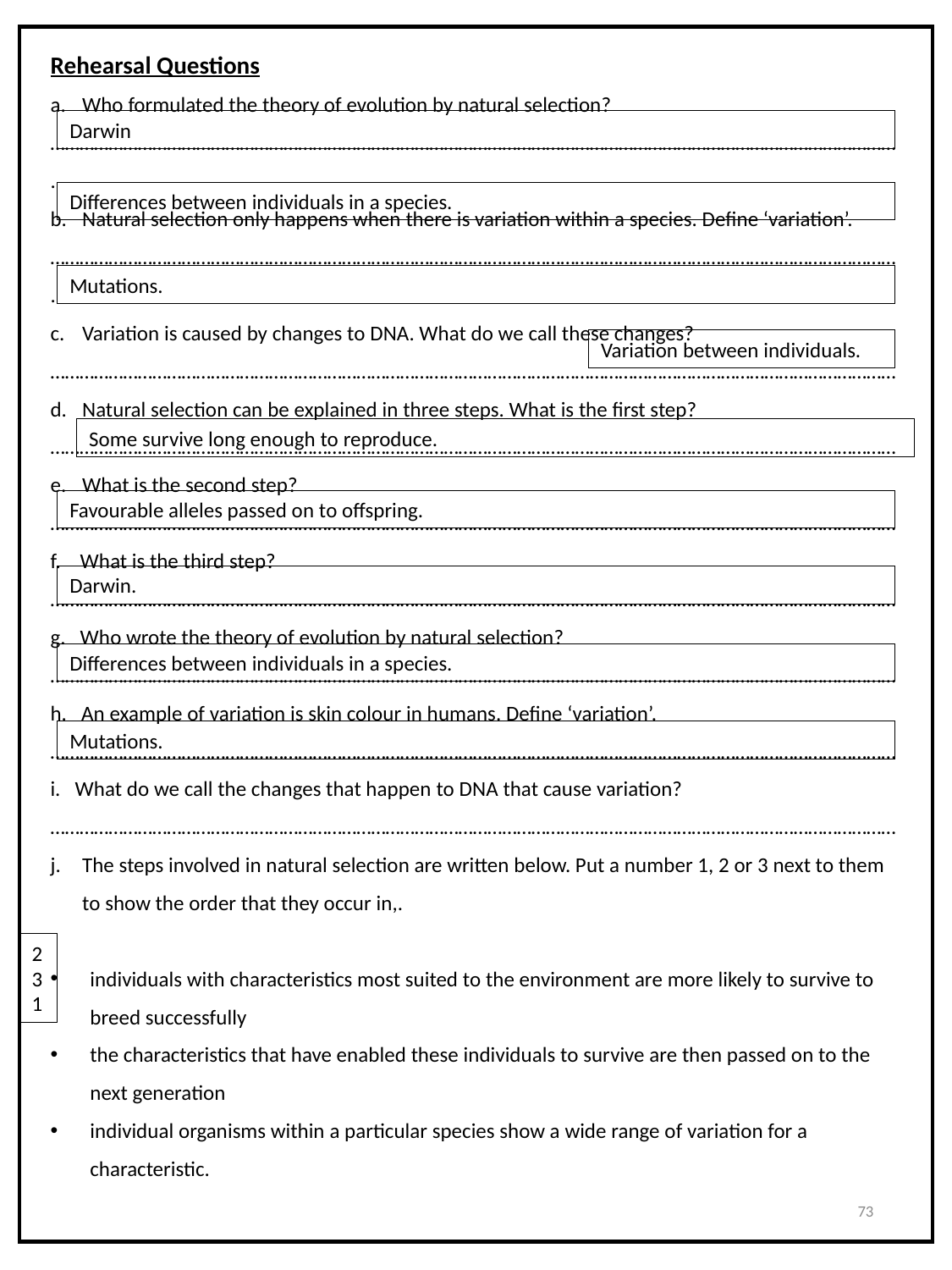

Rehearsal Questions
Who formulated the theory of evolution by natural selection?
………………………………………………………………………………………………………………………………………………………….
Natural selection only happens when there is variation within a species. Define ‘variation’.
………………………………………………………………………………………………………………………………………………………….
Variation is caused by changes to DNA. What do we call these changes?
…………………………………………………………………………………………………………………………………………………………
Natural selection can be explained in three steps. What is the first step?
…………………………………………………………………………………………………………………………………………………………
What is the second step?
…………………………………………………………………………………………………………………………………………………………
f.    What is the third step?
…………………………………………………………………………………………………………………………………………………………
g.   Who wrote the theory of evolution by natural selection?
…………………………………………………………………………………………………………………………………………………………h.   An example of variation is skin colour in humans. Define ‘variation’.
…………………………………………………………………………………………………………………………………………………………
i.   What do we call the changes that happen to DNA that cause variation?
…………………………………………………………………………………………………………………………………………………………
The steps involved in natural selection are written below. Put a number 1, 2 or 3 next to them to show the order that they occur in,.

individuals with characteristics most suited to the environment are more likely to survive to breed successfully
the characteristics that have enabled these individuals to survive are then passed on to the next generation
individual organisms within a particular species show a wide range of variation for a characteristic.

Darwin
Differences between individuals in a species.
Mutations.
Variation between individuals.
Some survive long enough to reproduce.
Favourable alleles passed on to offspring.
Darwin.
Differences between individuals in a species.
Mutations.
2
3
1
73